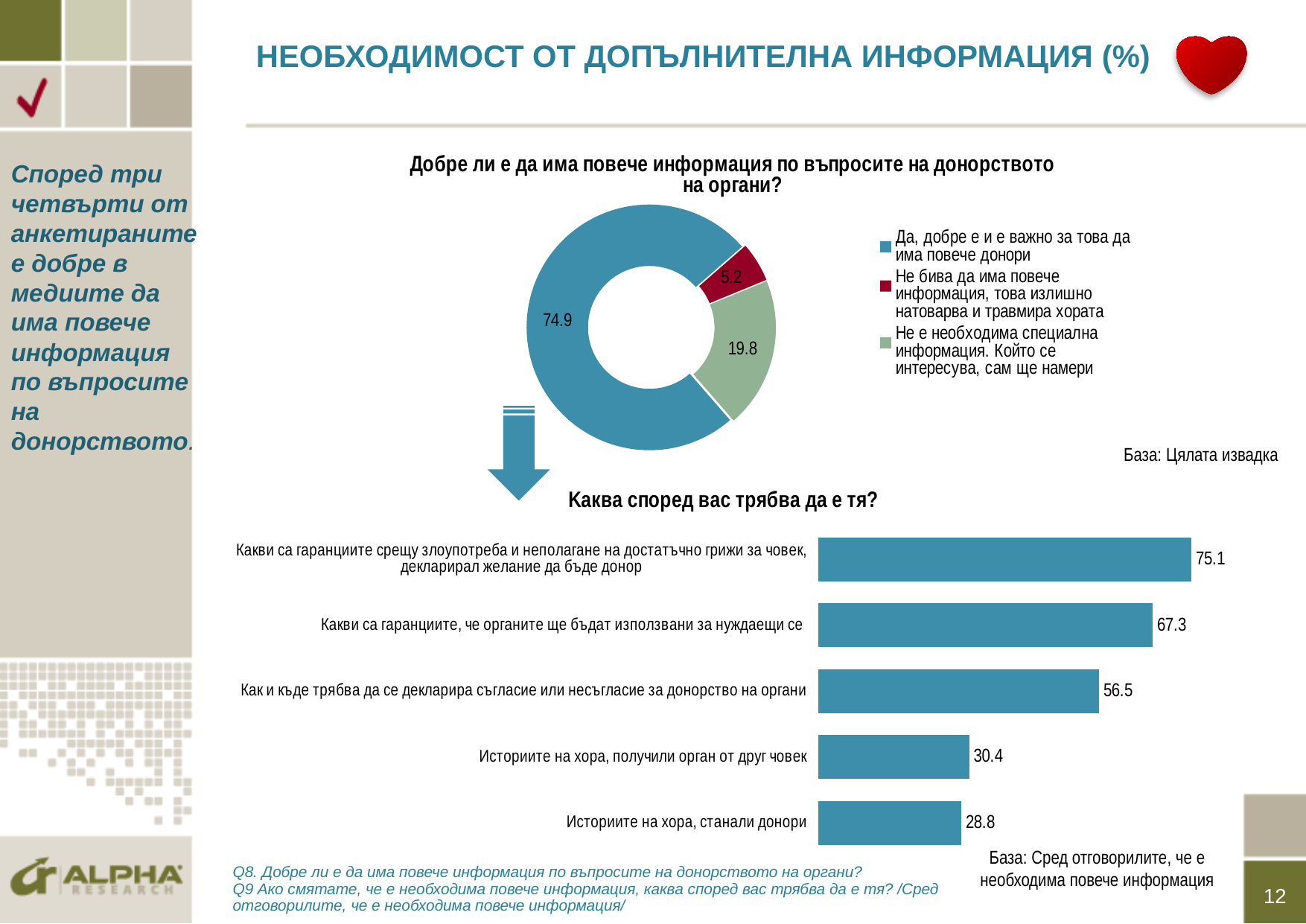

# НЕОБХОДИМОСТ ОТ ДОПЪЛНИТЕЛНА ИНФОРМАЦИЯ (%)

### Chart:

| Category | Добре ли е да има повече информация по въпросите на донорството на органи? |
|---|---|
| Да, добре е и е важно за това да има повече донори | 74.9 |
| Не бива да има повече информация, това излишно натоварва и травмира хората | 5.2 |
| Не е необходима специална информация. Който се интересува, сам ще намери | 19.8 |
Според три четвърти от анкетираните е добре в медиите да има повече информация по въпросите на донорството.

База: Цялата извадка

### Chart: Kаква според вас трябва да е тя?

| Category | Ако смятате, че е необходима повече информация, каква според вас трябва да е тя? /Сред отговорилите, че е необходима повече информация/ |
|---|---|
| Какви са гаранциите срещу злоупотреба и неполагане на достатъчно грижи за човек, декларирал желание да бъде донор | 75.1 |
| Какви са гаранциите, че органите ще бъдат използвани за нуждаещи се  | 67.3 |
| Как и къде трябва да се декларира съгласие или несъгласие за донорство на органи | 56.5 |
| Историите на хора, получили орган от друг човек | 30.4 |
| Историите на хора, станали донори | 28.8 |
База: Сред отговорилите, че е необходима повече информация
Q8. Добре ли е да има повече информация по въпросите на донорството на органи?
Q9 Ако смятате, че е необходима повече информация, каква според вас трябва да е тя? /Сред отговорилите, че е необходима повече информация/
12